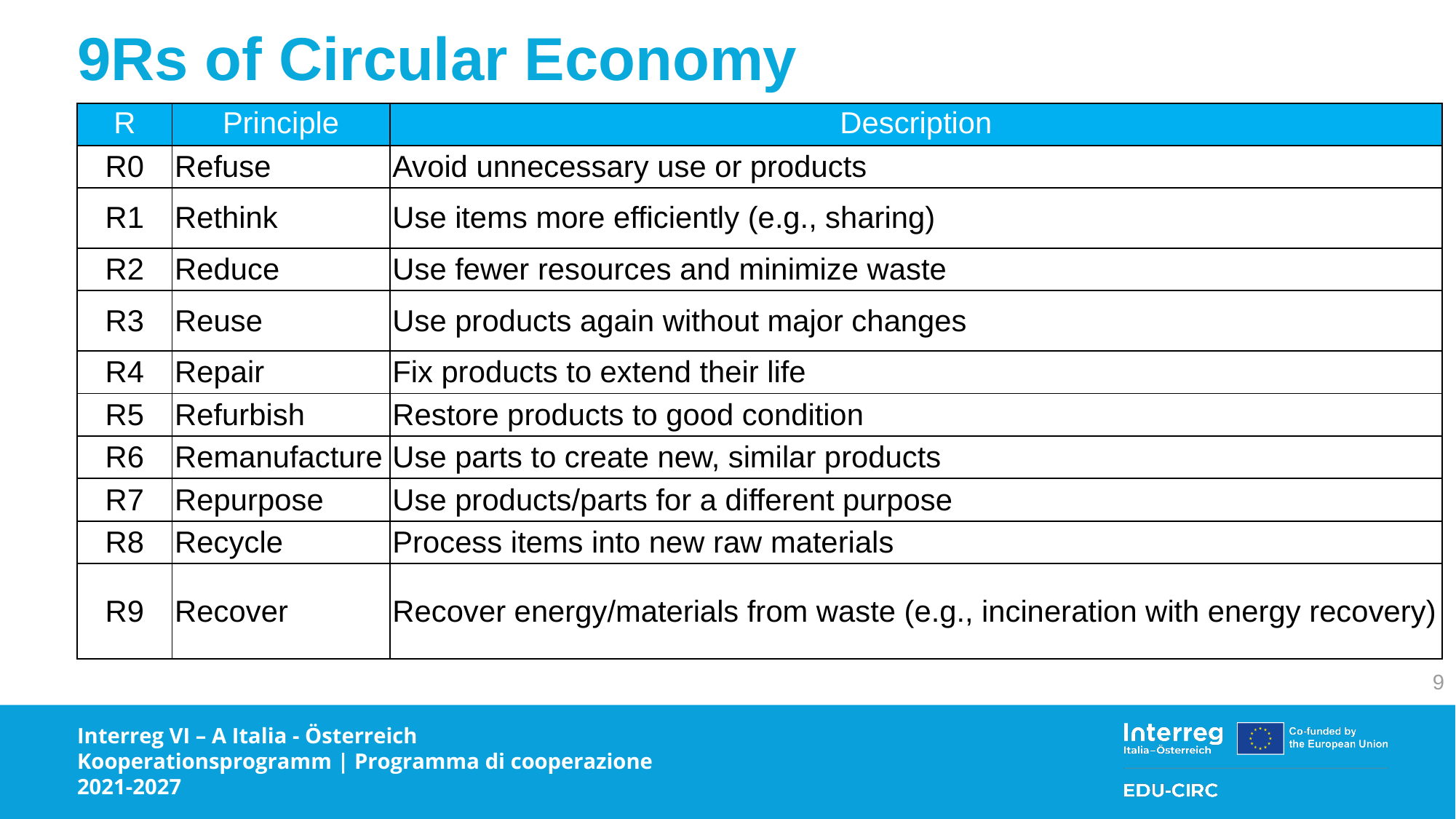

# 9Rs of Circular Economy
| R | Principle | Description |
| --- | --- | --- |
| R0 | Refuse | Avoid unnecessary use or products |
| R1 | Rethink | Use items more efficiently (e.g., sharing) |
| R2 | Reduce | Use fewer resources and minimize waste |
| R3 | Reuse | Use products again without major changes |
| R4 | Repair | Fix products to extend their life |
| R5 | Refurbish | Restore products to good condition |
| R6 | Remanufacture | Use parts to create new, similar products |
| R7 | Repurpose | Use products/parts for a different purpose |
| R8 | Recycle | Process items into new raw materials |
| R9 | Recover | Recover energy/materials from waste (e.g., incineration with energy recovery) |
9